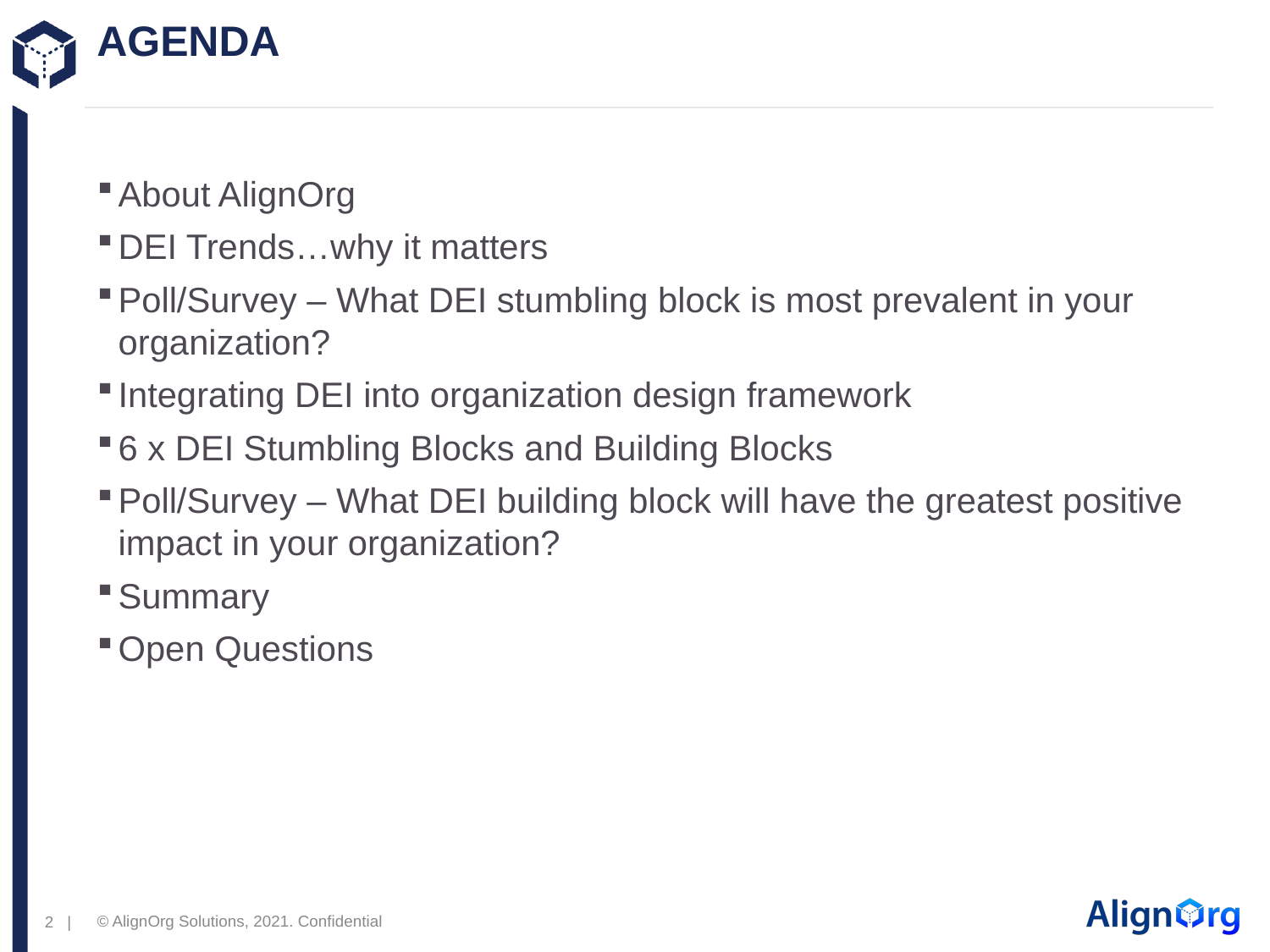

# AGENDA

About AlignOrg
DEI Trends…why it matters
Poll/Survey – What DEI stumbling block is most prevalent in your organization?
Integrating DEI into organization design framework
6 x DEI Stumbling Blocks and Building Blocks
Poll/Survey – What DEI building block will have the greatest positive impact in your organization?
Summary
Open Questions